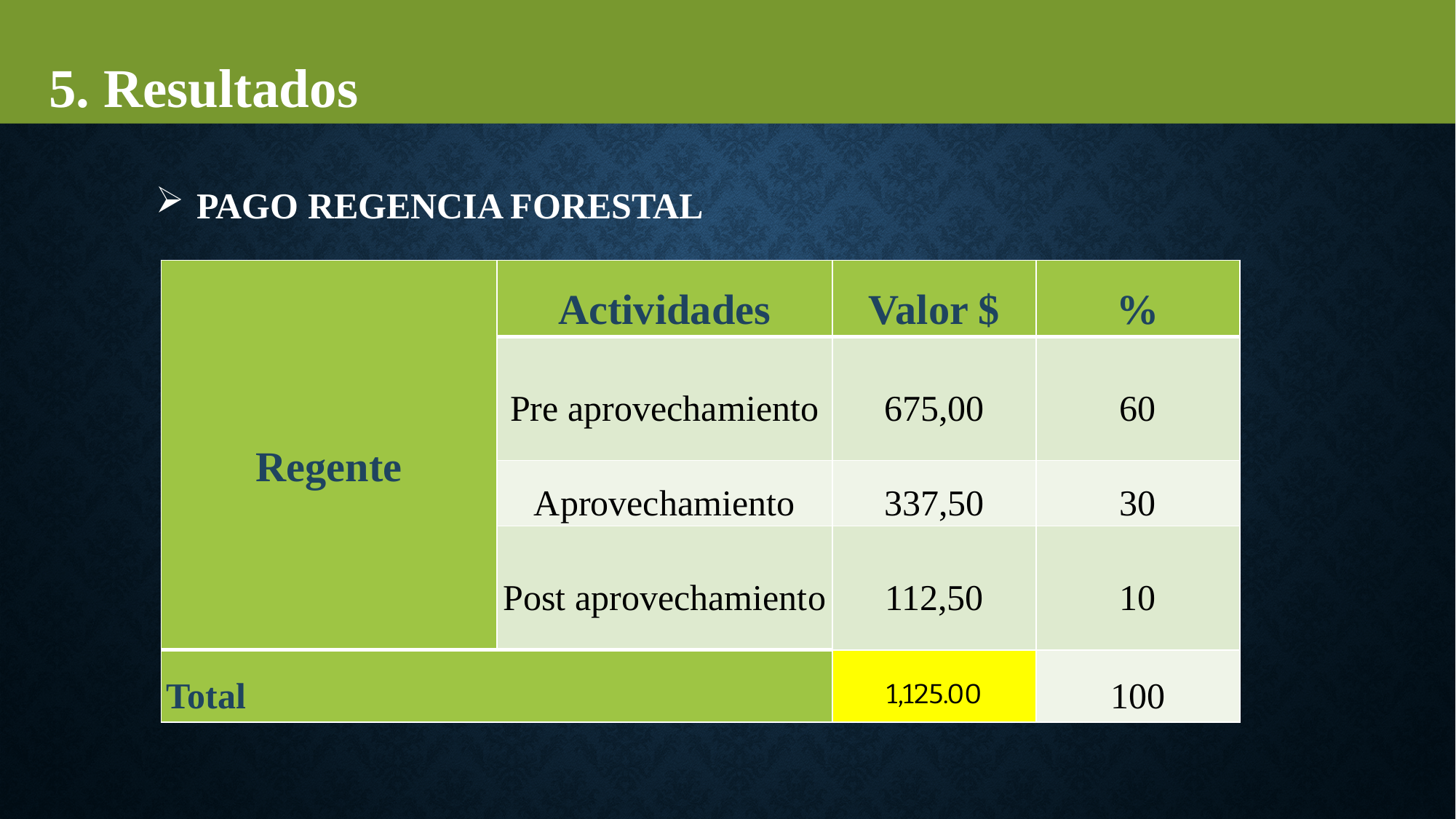

5. Resultados
PAGO REGENCIA FORESTAL
| Regente | Actividades | Valor $ | % |
| --- | --- | --- | --- |
|  | Pre aprovechamiento | 675,00 | 60 |
|  | Aprovechamiento | 337,50 | 30 |
|  | Post aprovechamiento | 112,50 | 10 |
| Total |  | 1,125.00 | 100 |